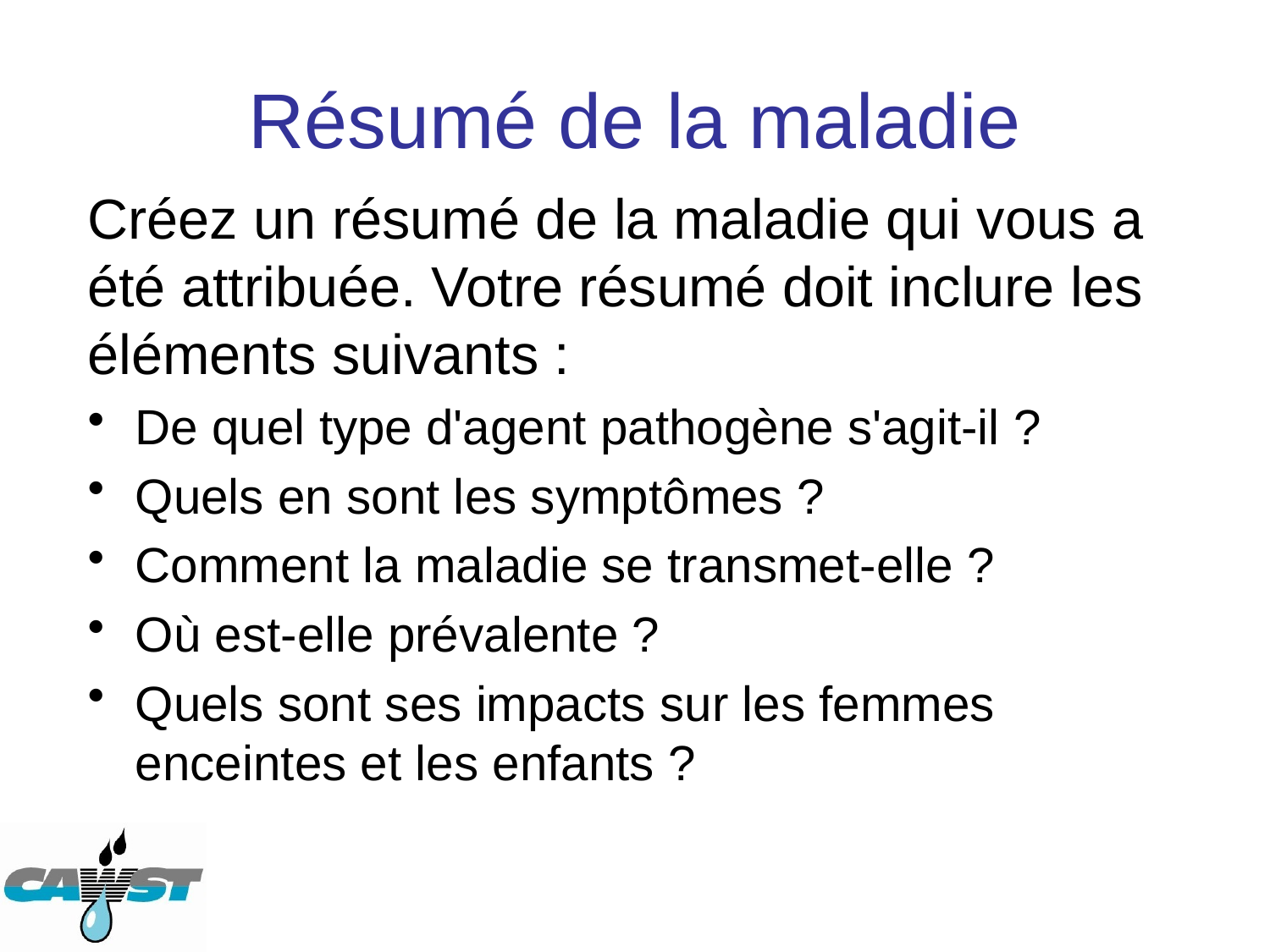

# Résumé de la maladie
Créez un résumé de la maladie qui vous a été attribuée. Votre résumé doit inclure les éléments suivants :
De quel type d'agent pathogène s'agit-il ?
Quels en sont les symptômes ?
Comment la maladie se transmet-elle ?
Où est-elle prévalente ?
Quels sont ses impacts sur les femmes enceintes et les enfants ?